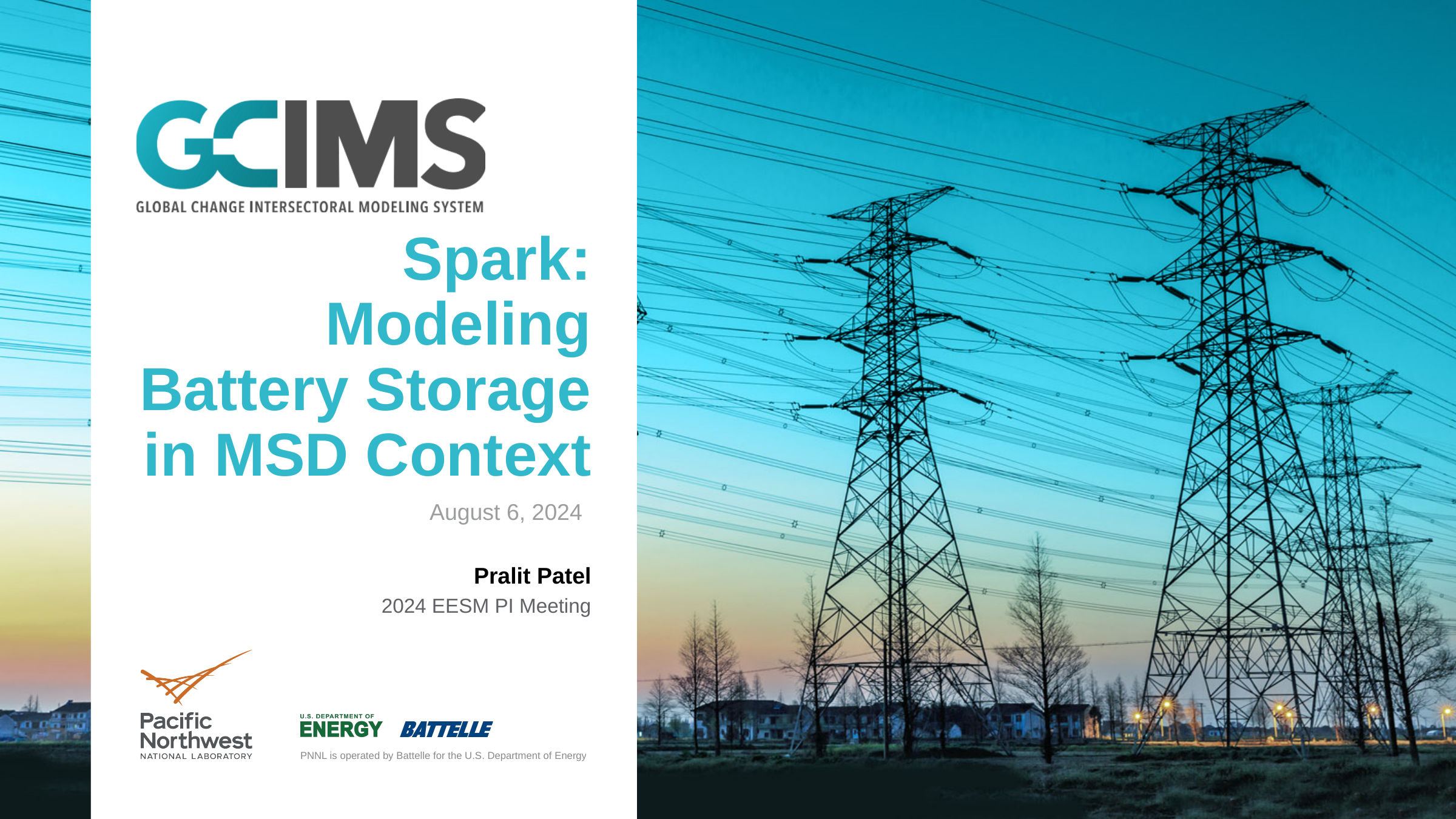

# Spark: Modeling Battery Storage in MSD Context
August 6, 2024
Pralit Patel
2024 EESM PI Meeting